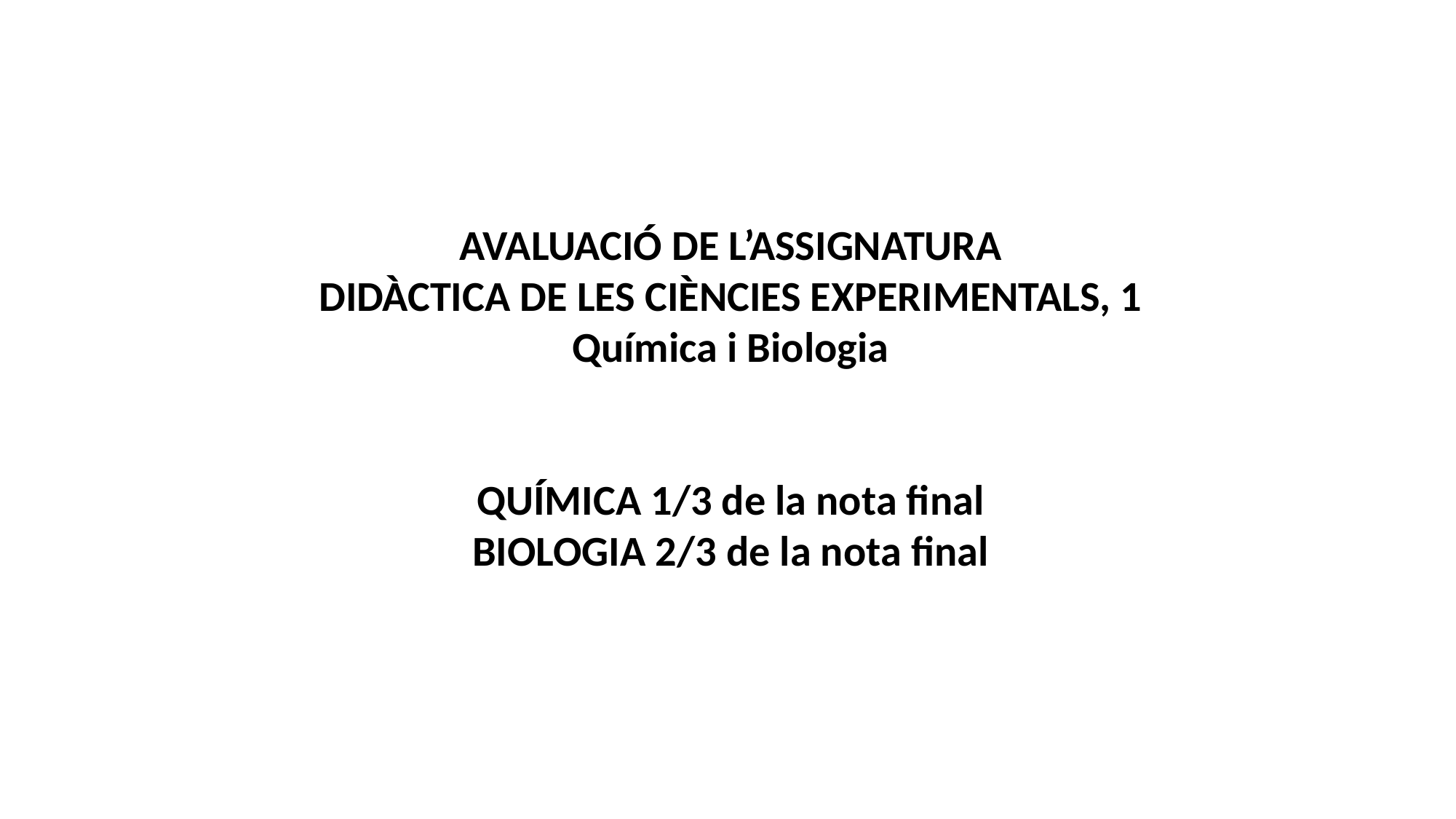

AVALUACIÓ DE L’ASSIGNATURA
DIDÀCTICA DE LES CIÈNCIES EXPERIMENTALS, 1
Química i Biologia

QUÍMICA 1/3 de la nota final
BIOLOGIA 2/3 de la nota final